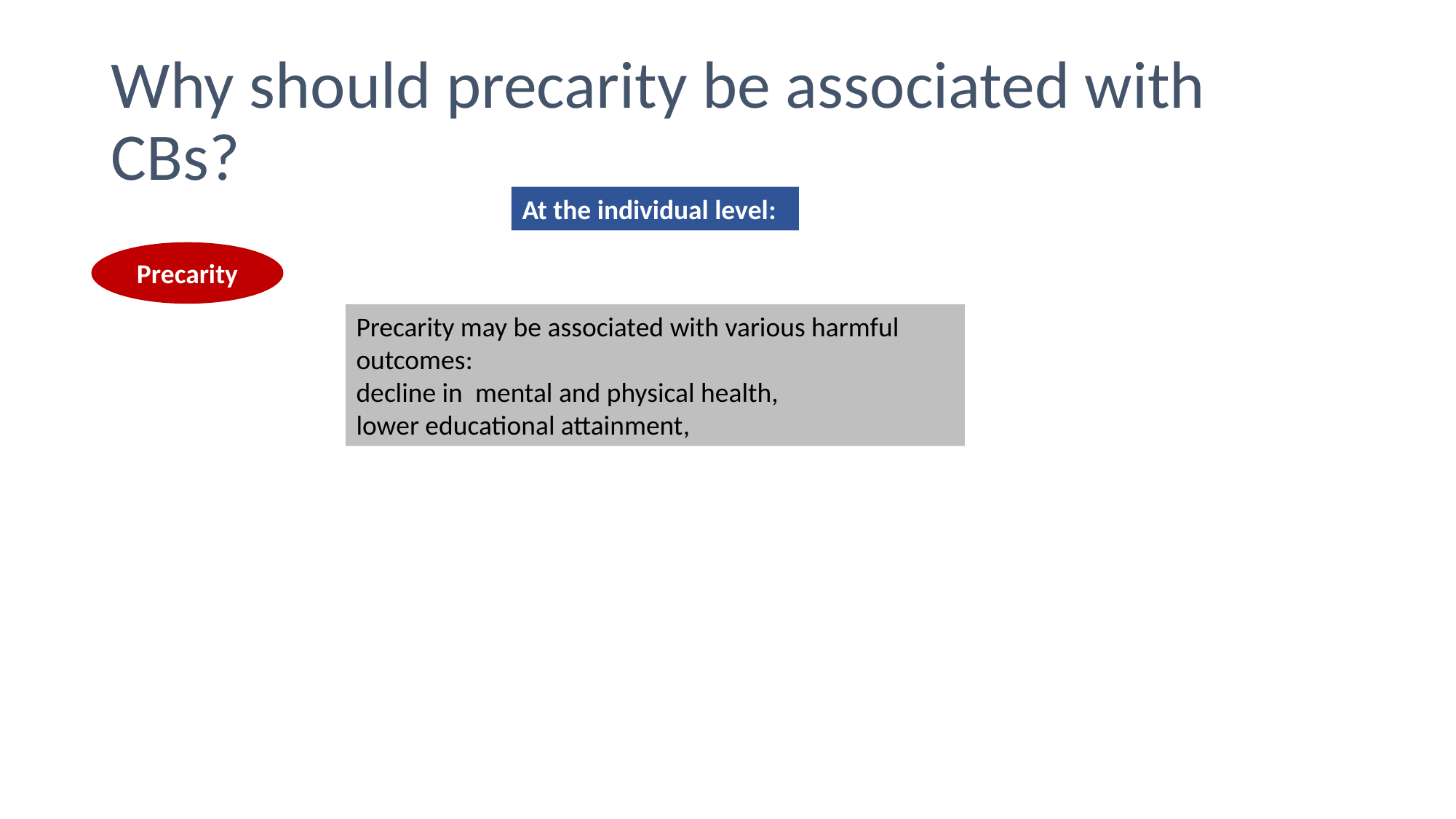

# Why should precarity be associated with CBs?
At the individual level:
Precarity
Precarity may be associated with various harmful outcomes:
decline in  mental and physical health,
lower educational attainment,